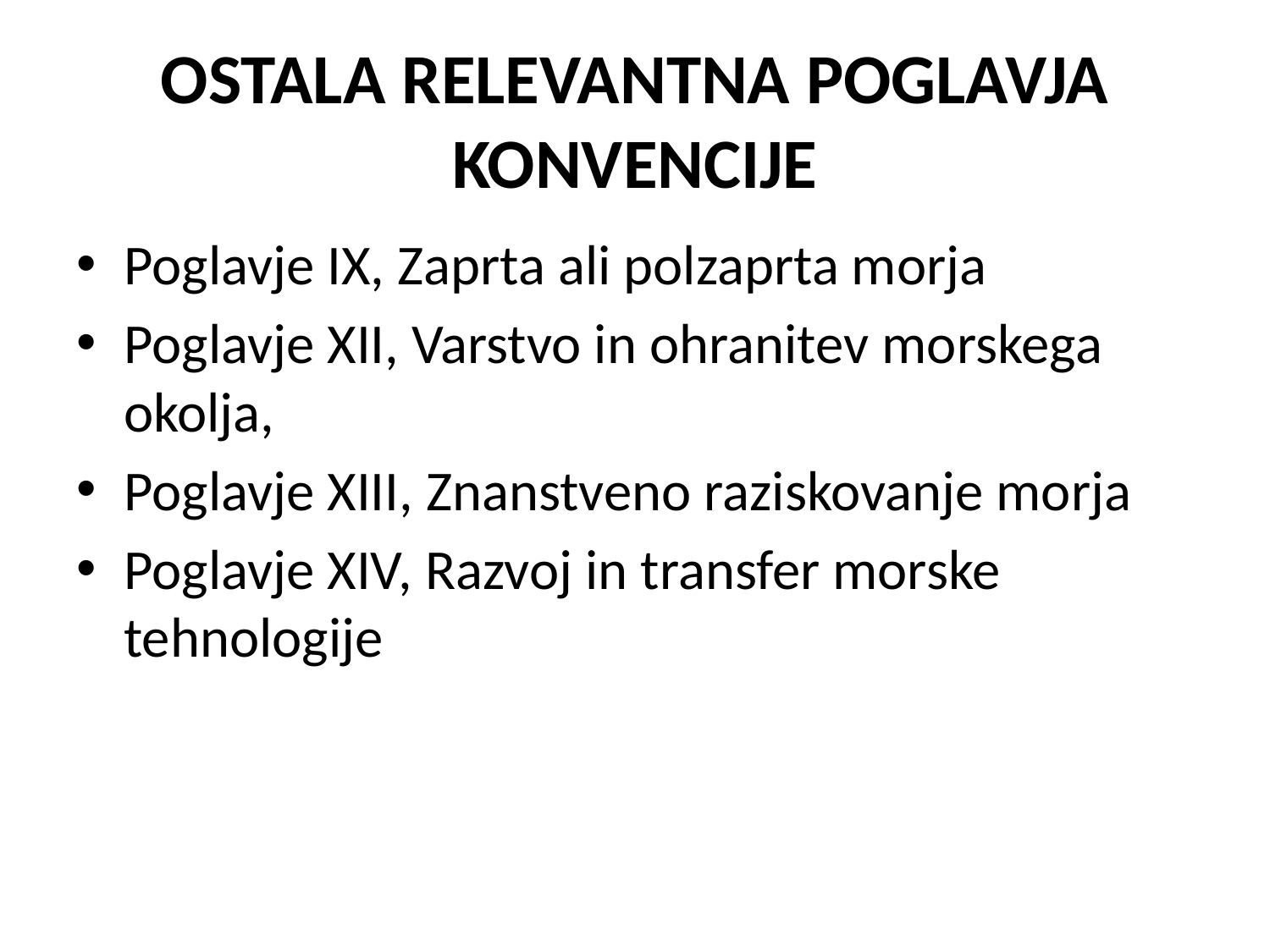

# OSTALA RELEVANTNA POGLAVJA KONVENCIJE
Poglavje IX, Zaprta ali polzaprta morja
Poglavje XII, Varstvo in ohranitev morskega okolja,
Poglavje XIII, Znanstveno raziskovanje morja
Poglavje XIV, Razvoj in transfer morske tehnologije